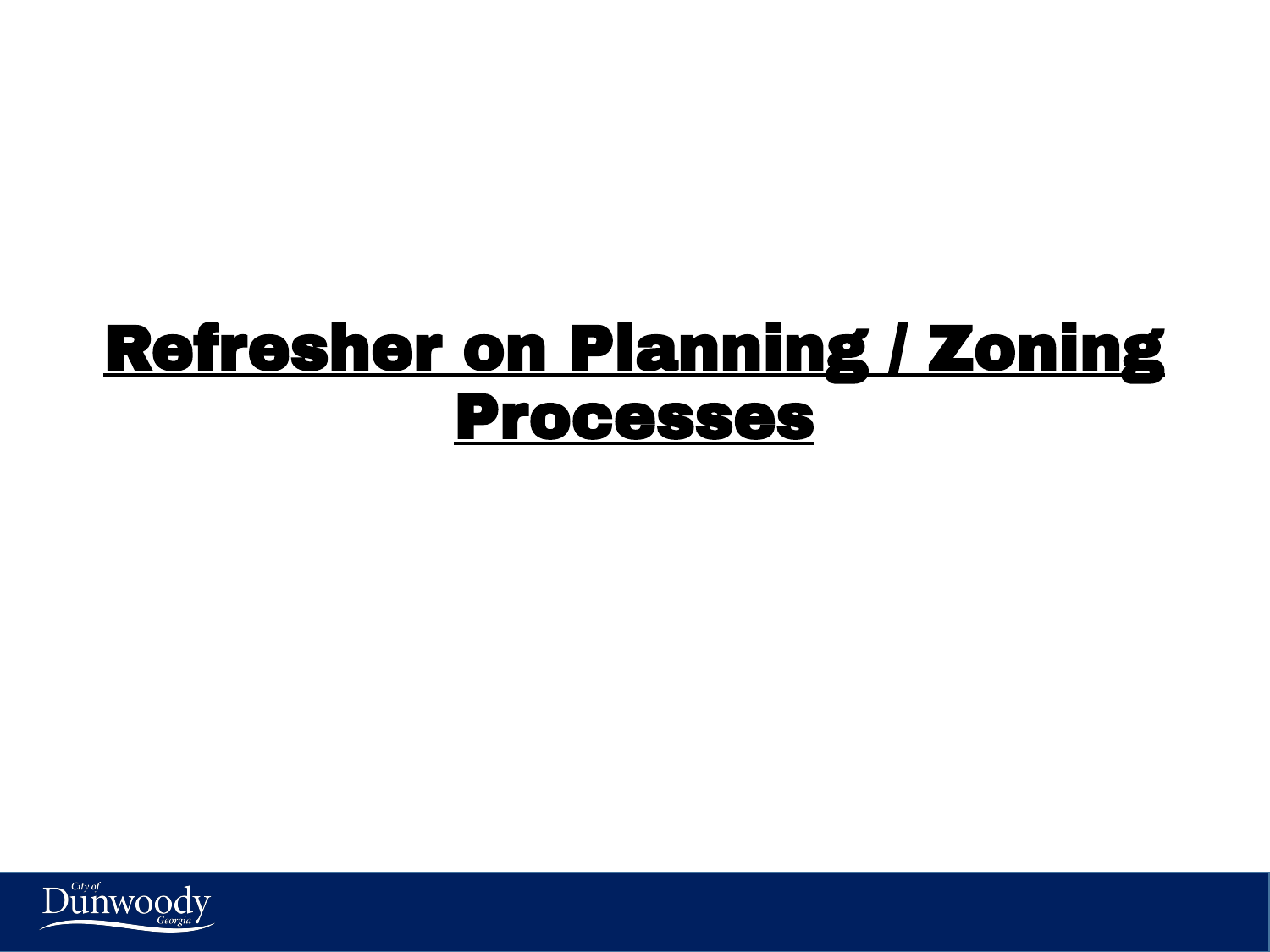

# Refresher on Planning / Zoning Processes
41